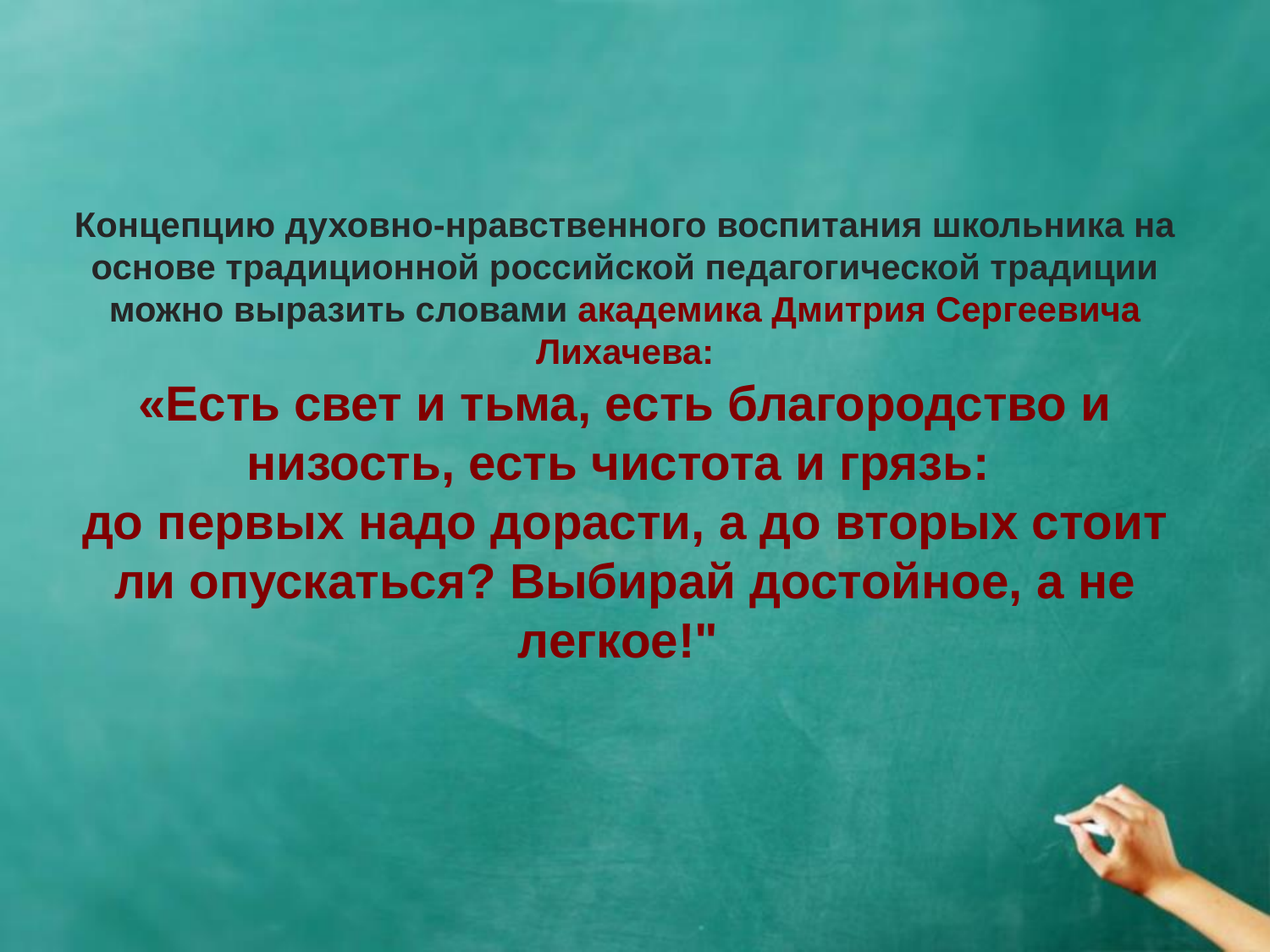

Концепцию духовно-нравственного воспитания школьника на основе традиционной российской педагогической традиции можно выразить словами академика Дмитрия Сергеевича Лихачева:
«Есть свет и тьма, есть благородство и низость, есть чистота и грязь:
до первых надо дорасти, а до вторых стоит ли опускаться? Выбирай достойное, а не легкое!"